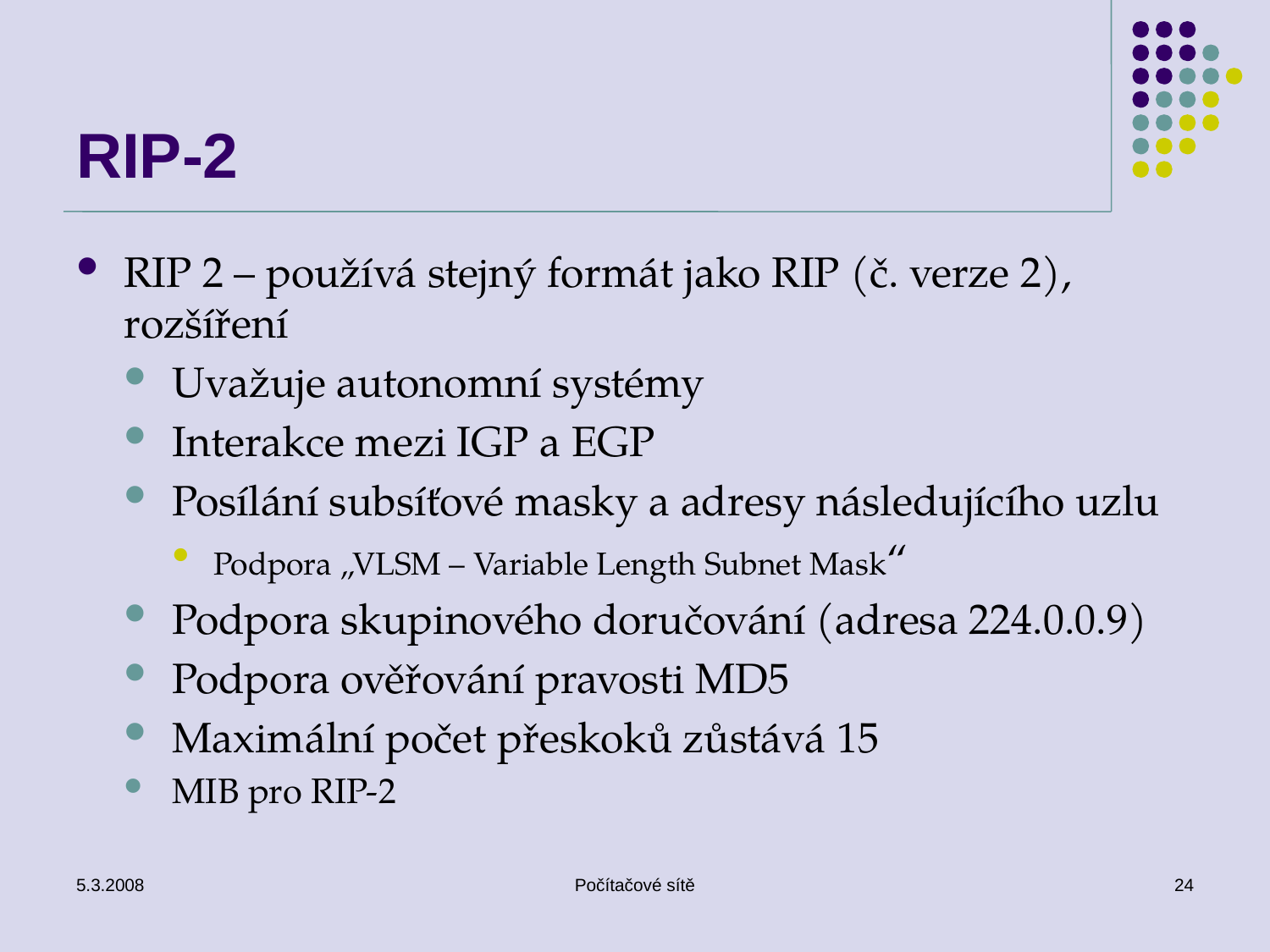

# RIP-2
RIP 2 – používá stejný formát jako RIP (č. verze 2), rozšíření
Uvažuje autonomní systémy
Interakce mezi IGP a EGP
Posílání subsíťové masky a adresy následujícího uzlu
Podpora „VLSM – Variable Length Subnet Mask“
Podpora skupinového doručování (adresa 224.0.0.9)
Podpora ověřování pravosti MD5
Maximální počet přeskoků zůstává 15
MIB pro RIP-2

5.3.2008
Počítačové sítě
24